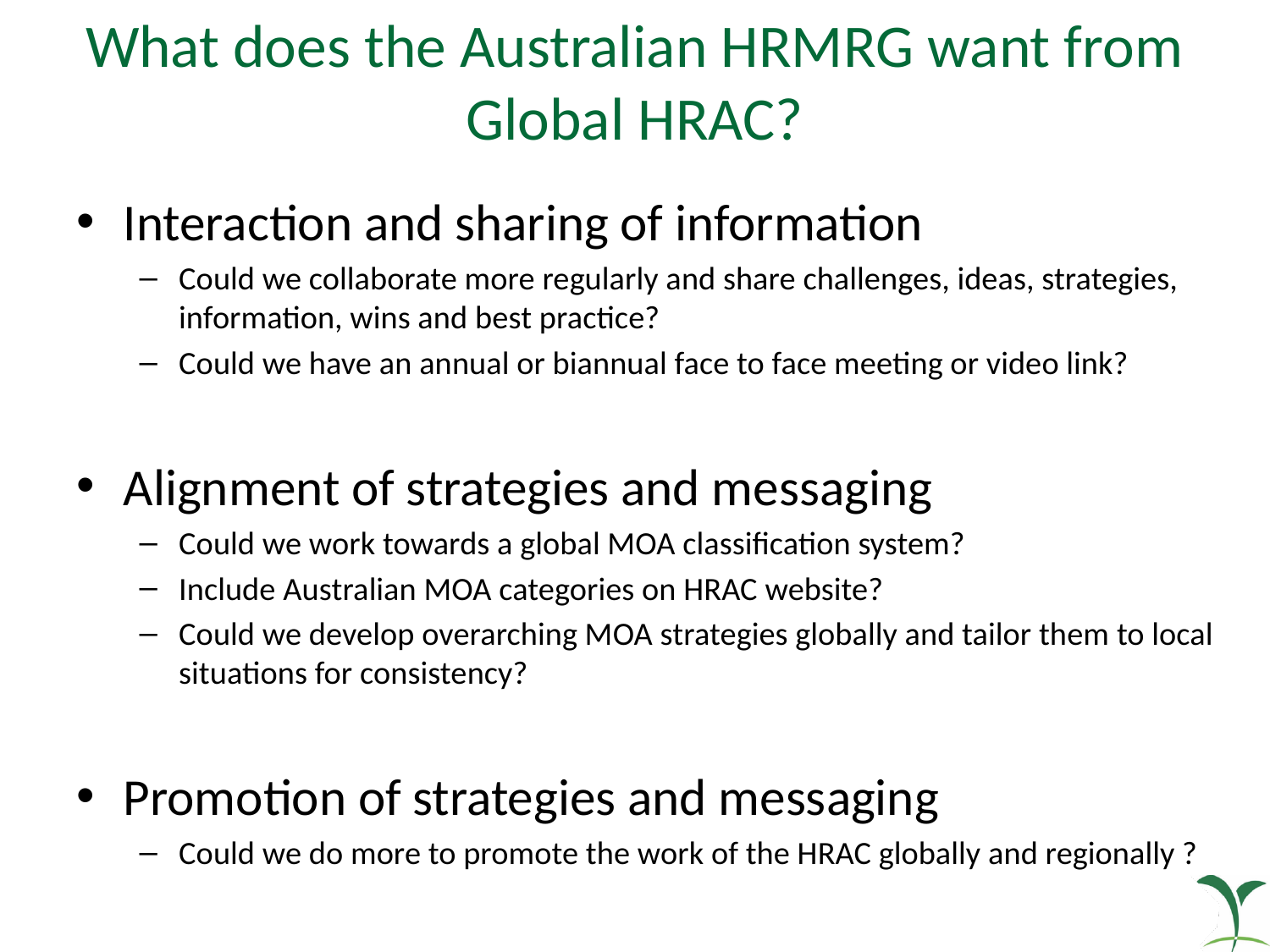

# What does the Australian HRMRG want from Global HRAC?
Interaction and sharing of information
Could we collaborate more regularly and share challenges, ideas, strategies, information, wins and best practice?
Could we have an annual or biannual face to face meeting or video link?

Alignment of strategies and messaging
Could we work towards a global MOA classification system?
Include Australian MOA categories on HRAC website?
Could we develop overarching MOA strategies globally and tailor them to local situations for consistency?

Promotion of strategies and messaging
Could we do more to promote the work of the HRAC globally and regionally ?